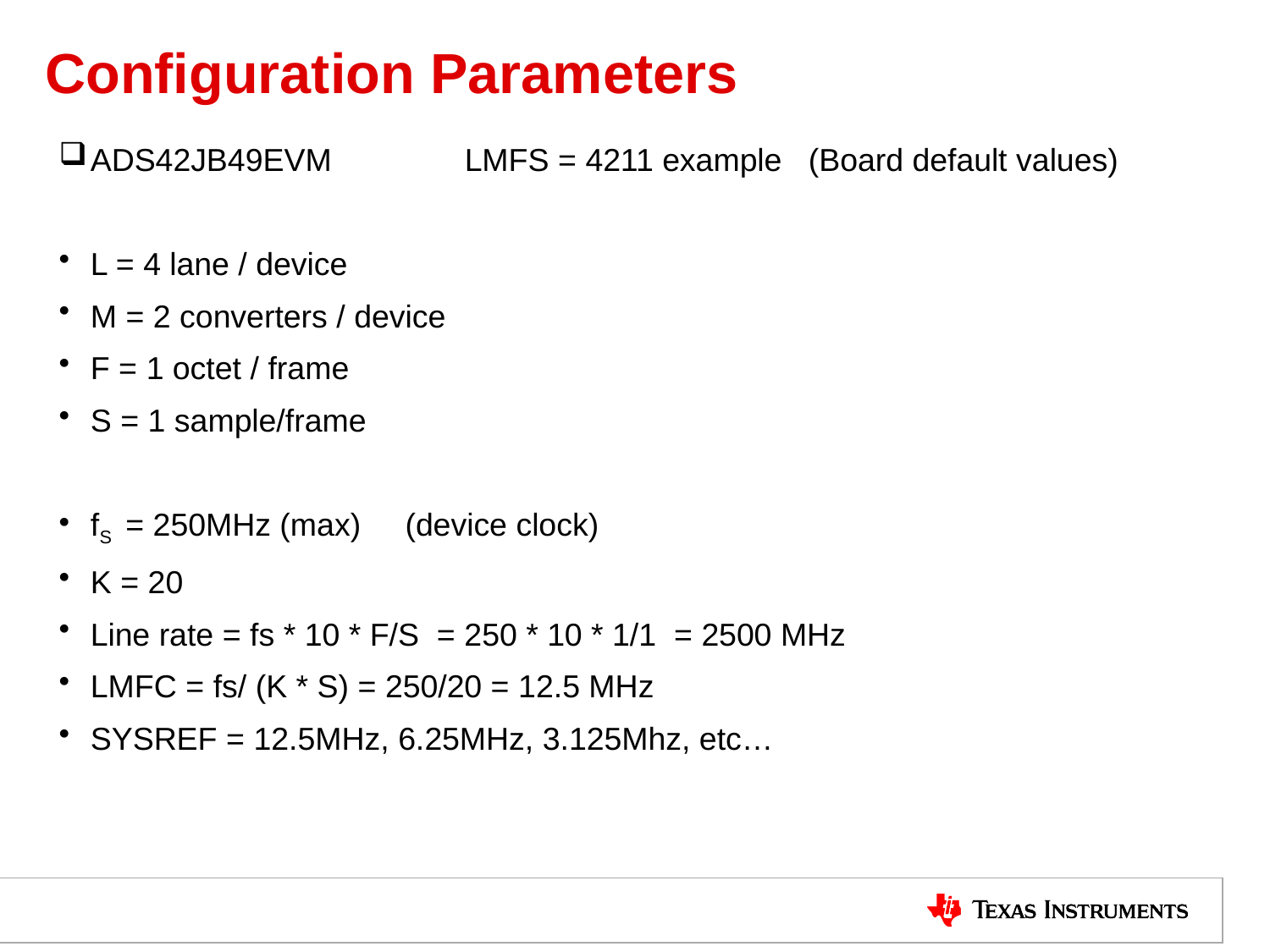

# Configuration Parameters
ADS42JB49EVM               LMFS = 4211 example   (Board default values)

L = 4 lane / device
M = 2 converters / device
F = 1 octet / frame
S = 1 sample/frame

fS  = 250MHz (max)     (device clock)
K = 20
Line rate = fs * 10 * F/S  = 250 * 10 * 1/1  = 2500 MHz
LMFC = fs/ (K * S) = 250/20 = 12.5 MHz
SYSREF = 12.5MHz, 6.25MHz, 3.125Mhz, etc…
TI Information – NDA Required